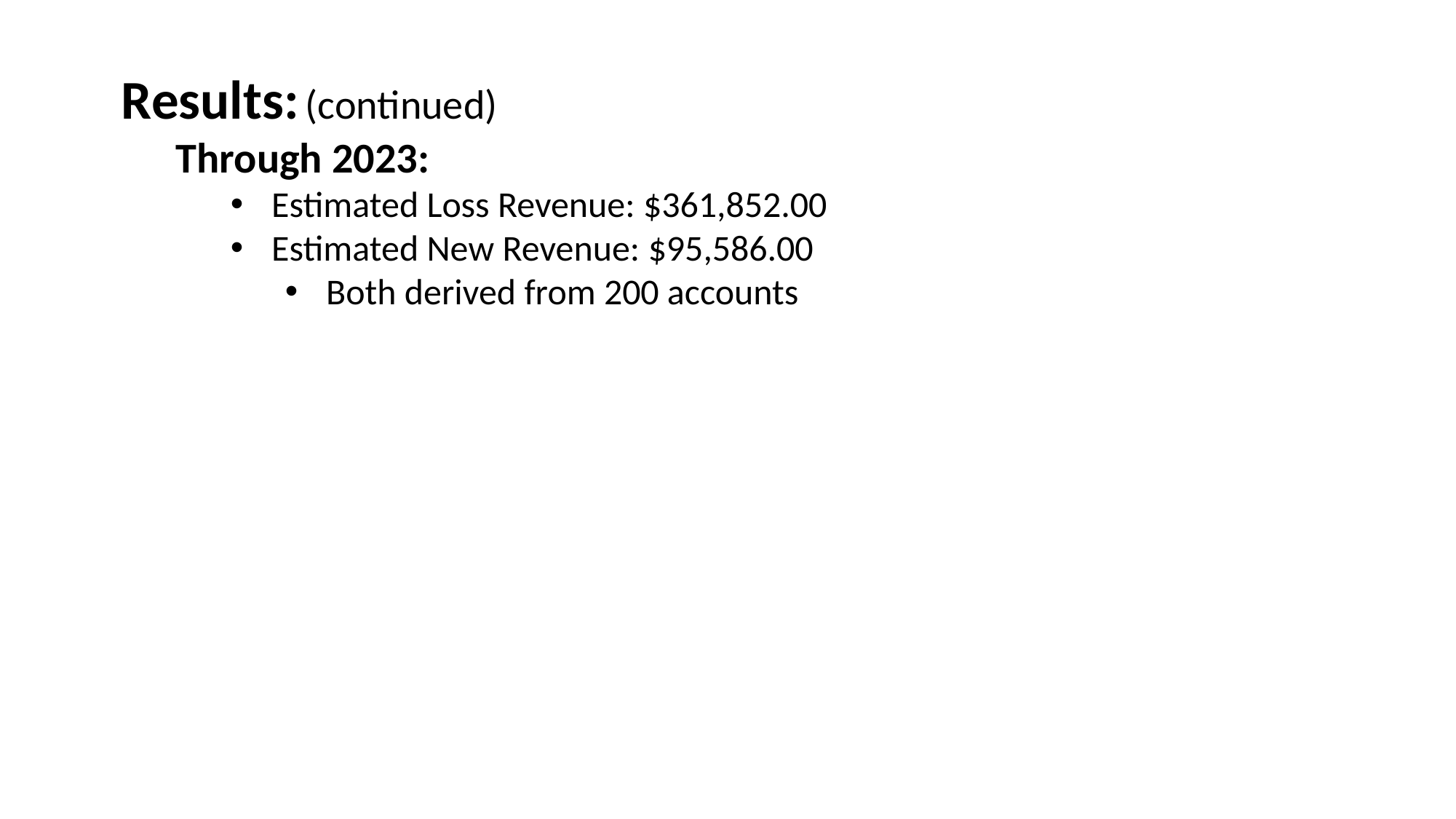

Results: (continued)
Through 2023:
Estimated Loss Revenue: $361,852.00
Estimated New Revenue: $95,586.00
Both derived from 200 accounts